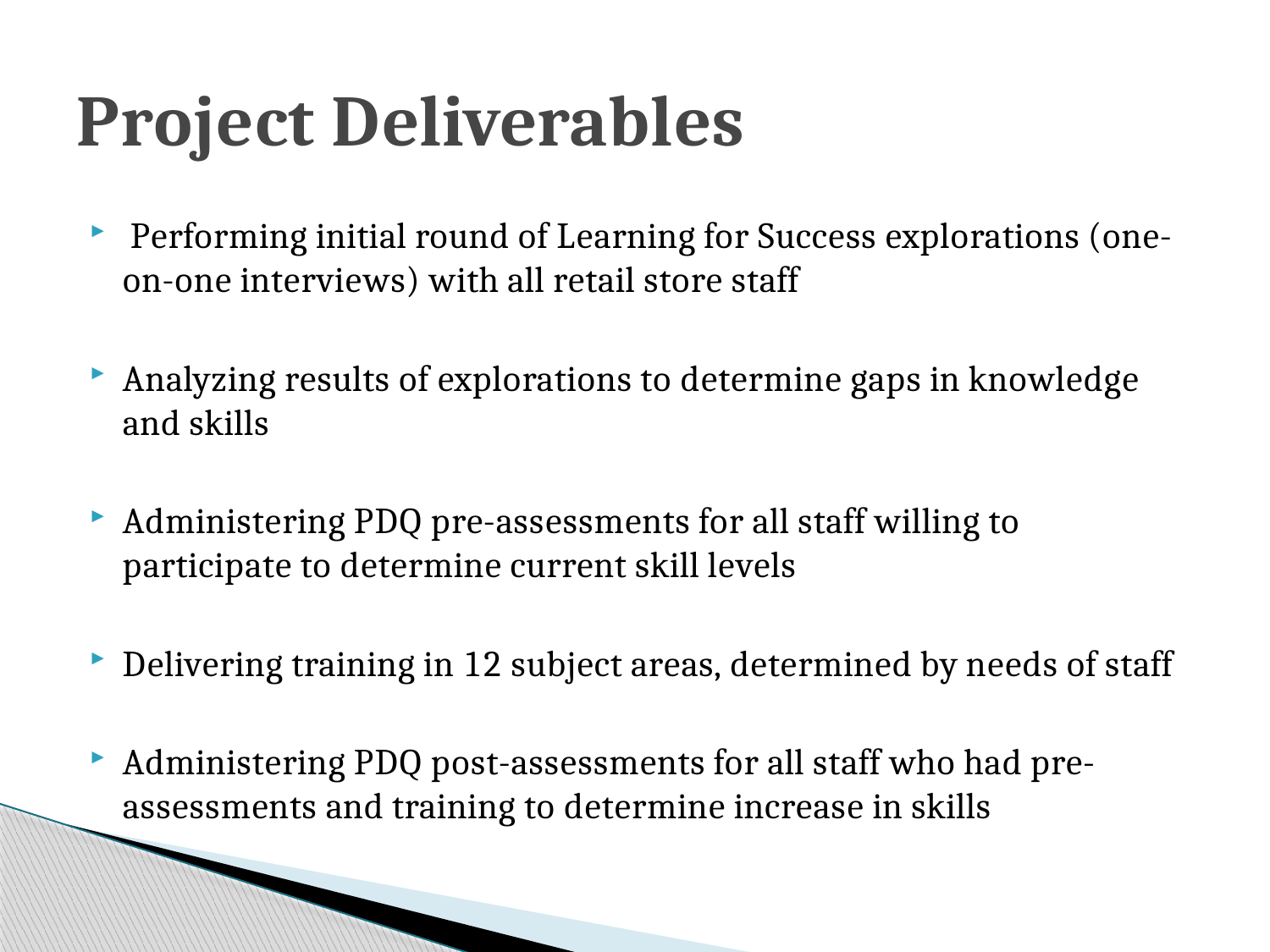

# Project Deliverables
 Performing initial round of Learning for Success explorations (one-on-one interviews) with all retail store staff

Analyzing results of explorations to determine gaps in knowledge and skills

Administering PDQ pre-assessments for all staff willing to participate to determine current skill levels

Delivering training in 12 subject areas, determined by needs of staff

Administering PDQ post-assessments for all staff who had pre-assessments and training to determine increase in skills